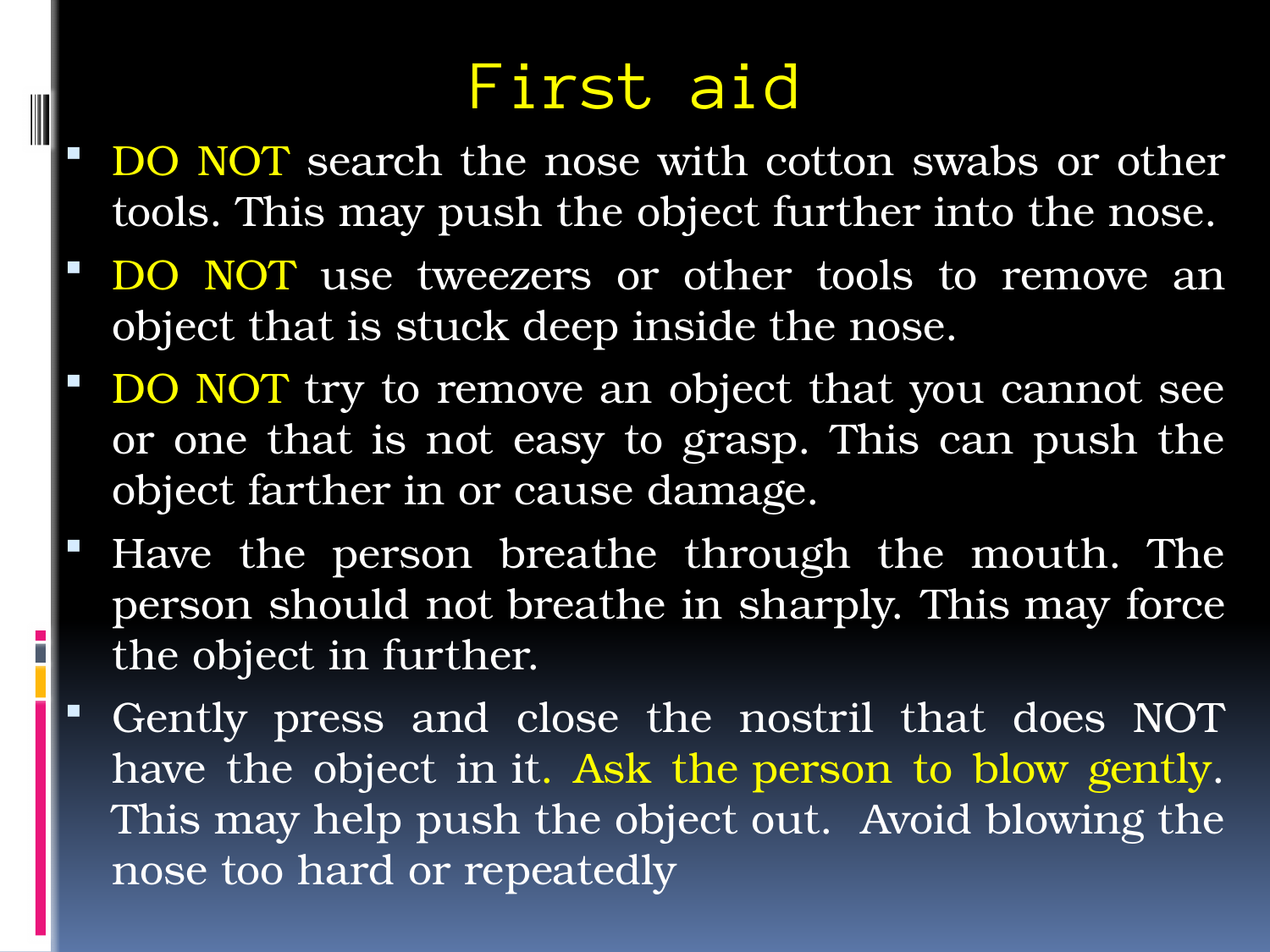

# First aid
DO NOT search the nose with cotton swabs or other tools. This may push the object further into the nose.
DO NOT use tweezers or other tools to remove an object that is stuck deep inside the nose.
DO NOT try to remove an object that you cannot see or one that is not easy to grasp. This can push the object farther in or cause damage.
Have the person breathe through the mouth. The person should not breathe in sharply. This may force the object in further.
Gently press and close the nostril that does NOT have the object in it. Ask the person to blow gently. This may help push the object out.  Avoid blowing the nose too hard or repeatedly